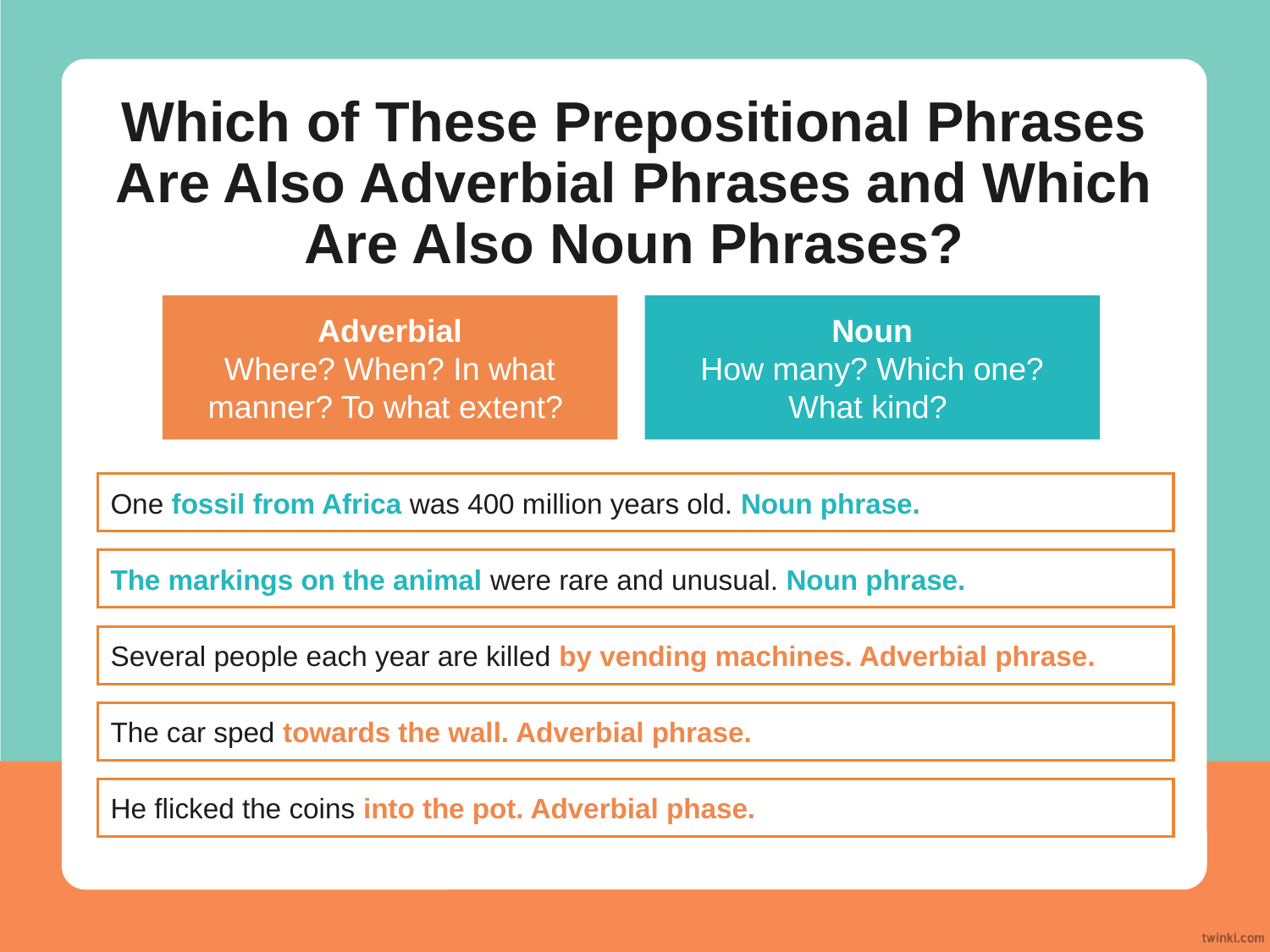

# Which of These Prepositional Phrases Are Also Adverbial Phrases and Which Are Also Noun Phrases?
Adverbial
Where? When? In what manner? To what extent?
Noun
How many? Which one? What kind?
One fossil from Africa was 400 million years old. Noun phrase.
The markings on the animal were rare and unusual. Noun phrase.
Several people each year are killed by vending machines. Adverbial phrase.
The car sped towards the wall. Adverbial phrase.
He flicked the coins into the pot. Adverbial phase.